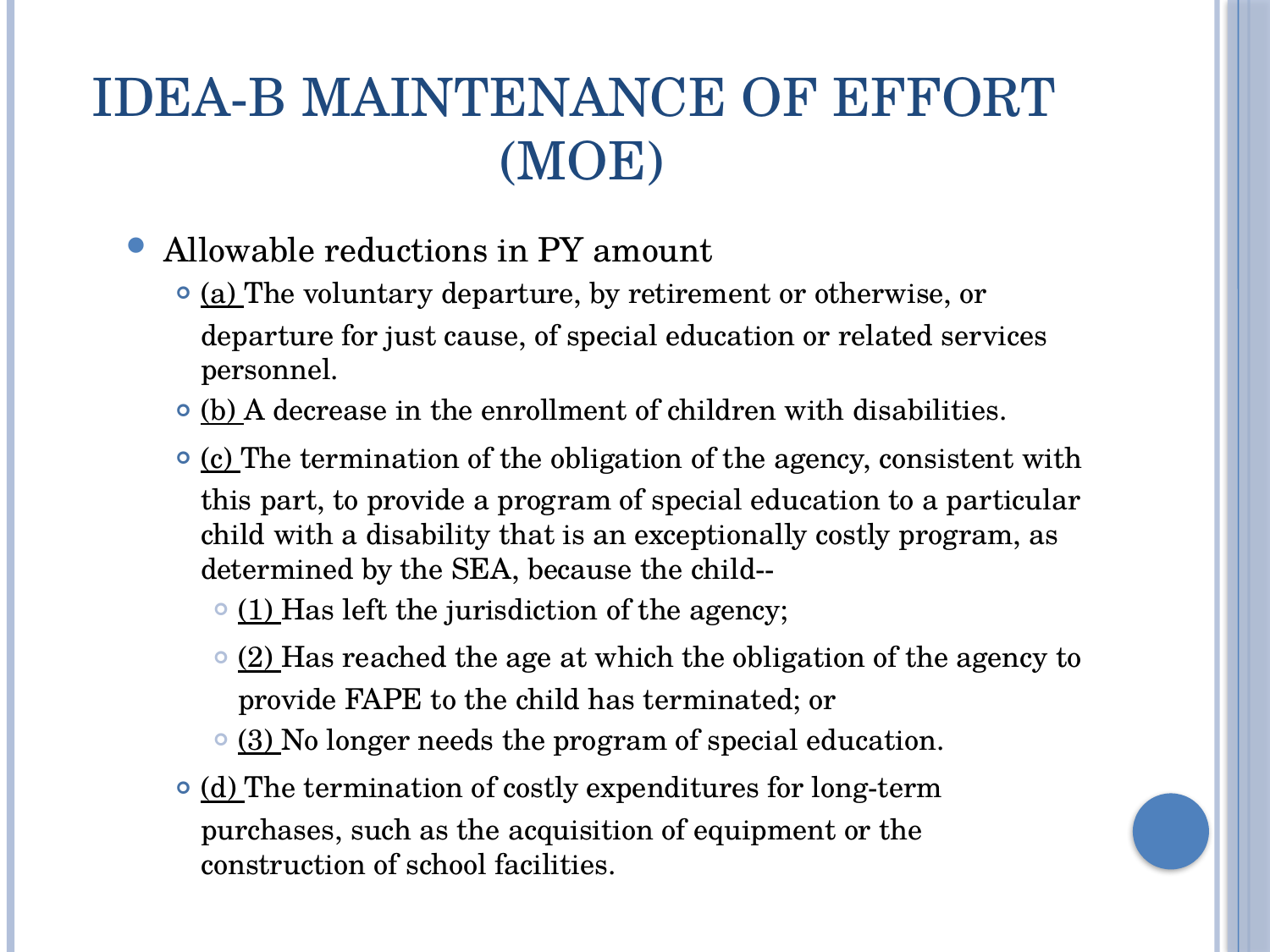

# IDEA-B Maintenance of Effort  (MOE)
Allowable reductions in PY amount
(a) The voluntary departure, by retirement or otherwise, or departure for just cause, of special education or related services personnel.
(b) A decrease in the enrollment of children with disabilities.
(c) The termination of the obligation of the agency, consistent with this part, to provide a program of special education to a particular child with a disability that is an exceptionally costly program, as determined by the SEA, because the child--
(1) Has left the jurisdiction of the agency;
(2) Has reached the age at which the obligation of the agency to provide FAPE to the child has terminated; or
(3) No longer needs the program of special education.
(d) The termination of costly expenditures for long-term purchases, such as the acquisition of equipment or the construction of school facilities.